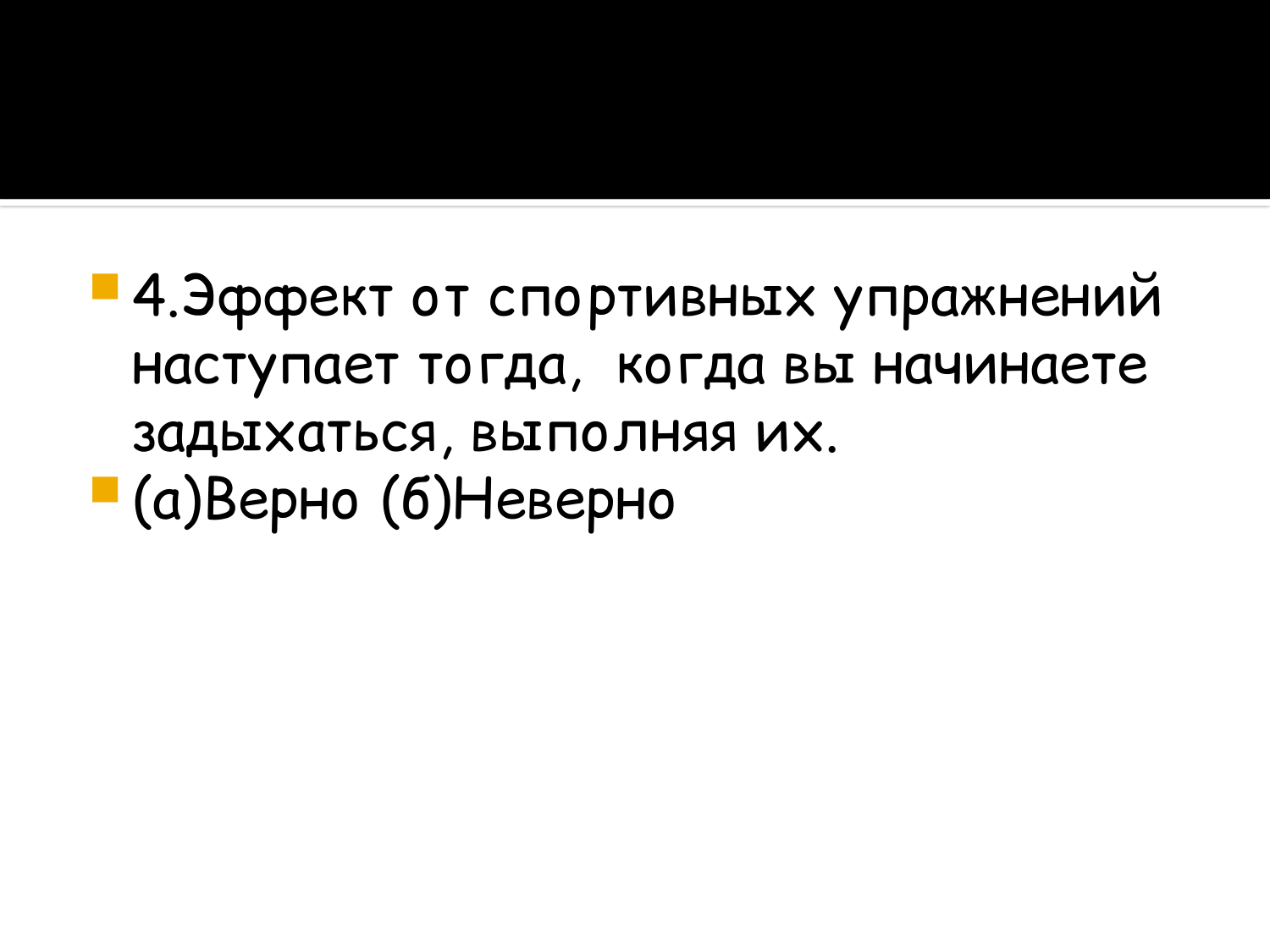

#
4.Эффект от спортивных упражнений наступает тогда,  когда вы начинаете задыхаться, выполняя их.
(а)Верно (б)Неверно